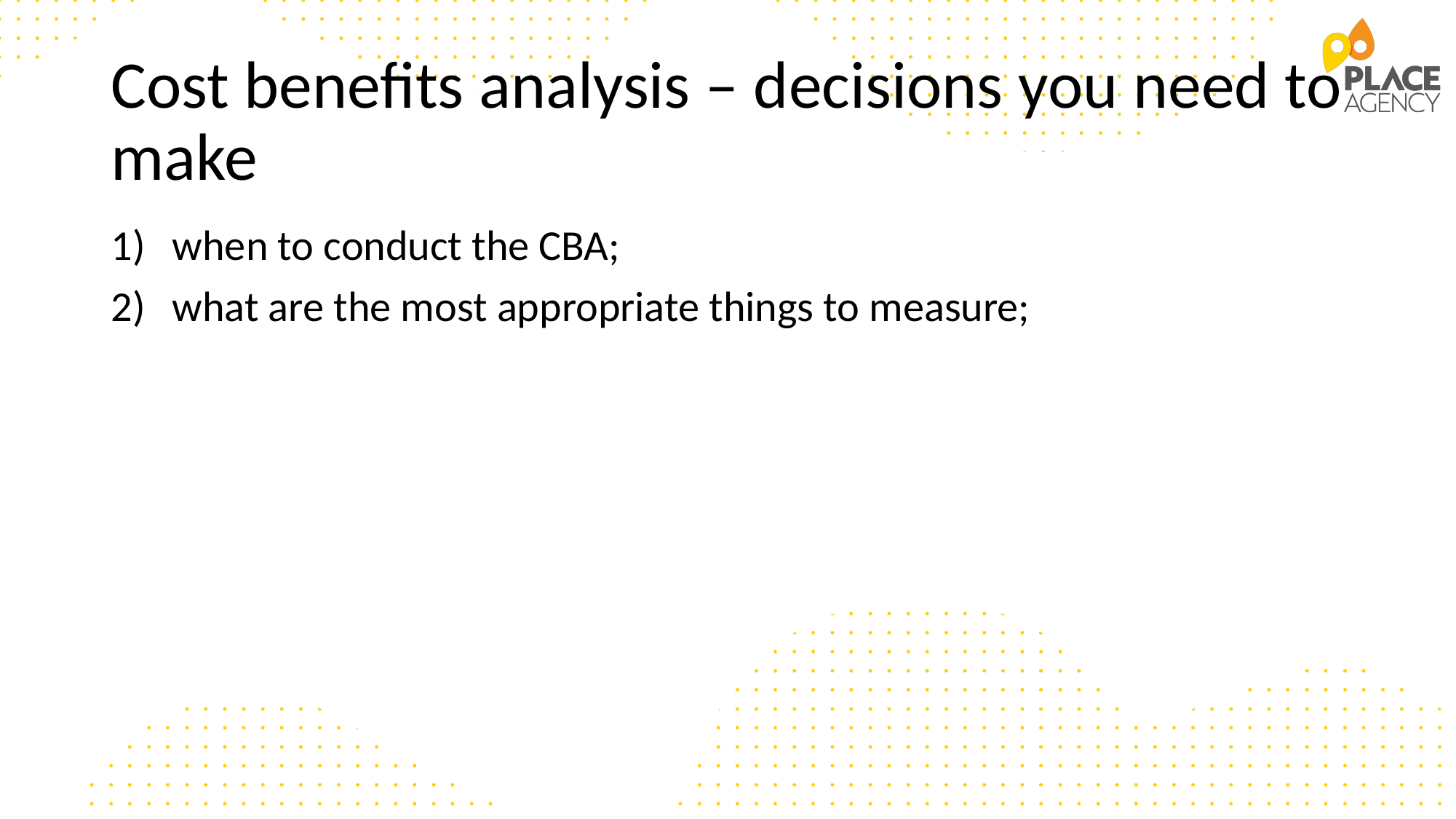

# Cost benefits analysis – decisions you need to make
when to conduct the CBA;
what are the most appropriate things to measure;